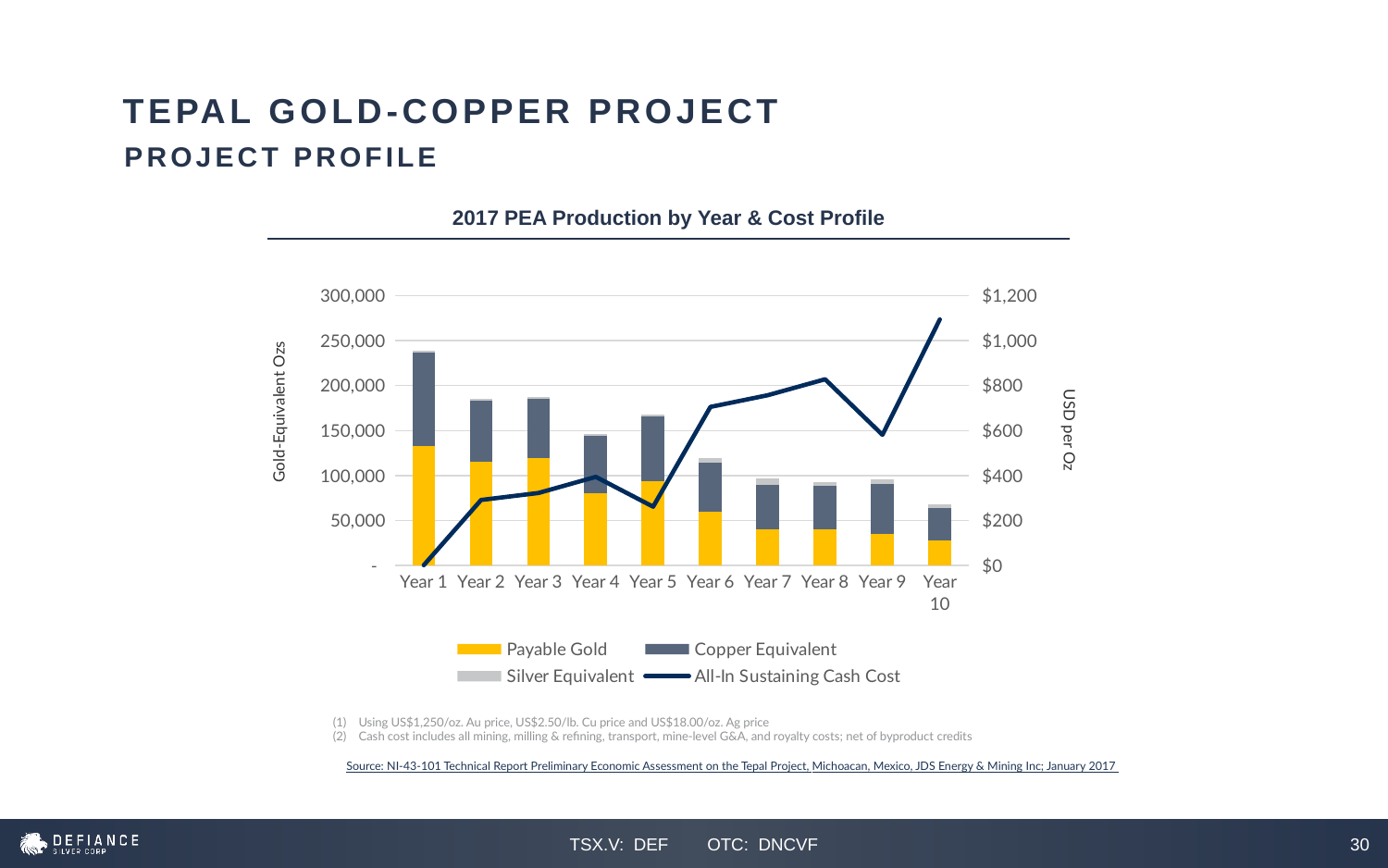

TEPAL GOLD-COPPER PROJECT
PROJECT PROFILE
2017 PEA Production by Year & Cost Profile

### Chart

| Category | Payable Gold | Copper Equivalent | Silver Equivalent | All-In Sustaining Cash Cost |
|---|---|---|---|---|
| Year 1 | 133000.0 | 104000.0 | 1771.2 | 1.0 |
| Year 2 | 115000.0 | 68000.0 | 1958.4 | 291.0 |
| Year 3 | 119000.0 | 66000.0 | 2246.4 | 322.0 |
| Year 4 | 80000.0 | 64000.0 | 1771.2 | 394.0 |
| Year 5 | 94000.0 | 72000.0 | 1555.2 | 261.0 |
| Year 6 | 60000.0 | 54000.0 | 5083.2 | 705.0 |
| Year 7 | 40000.0 | 50000.0 | 6638.400000000001 | 757.0 |
| Year 8 | 40000.0 | 48000.0 | 5140.8 | 828.0 |
| Year 9 | 35000.0 | 56000.0 | 4968.0 | 581.0 |
| Year 10 | 28000.0 | 36000.0 | 3902.4 | 1094.0 |
Gold-Equivalent Ozs
USD per Oz
Using US$1,250/oz. Au price, US$2.50/lb. Cu price and US$18.00/oz. Ag price
Cash cost includes all mining, milling & refining, transport, mine-level G&A, and royalty costs; net of byproduct credits
Source: NI-43-101 Technical Report Preliminary Economic Assessment on the Tepal Project, Michoacan, Mexico, JDS Energy & Mining Inc; January 2017
30
30